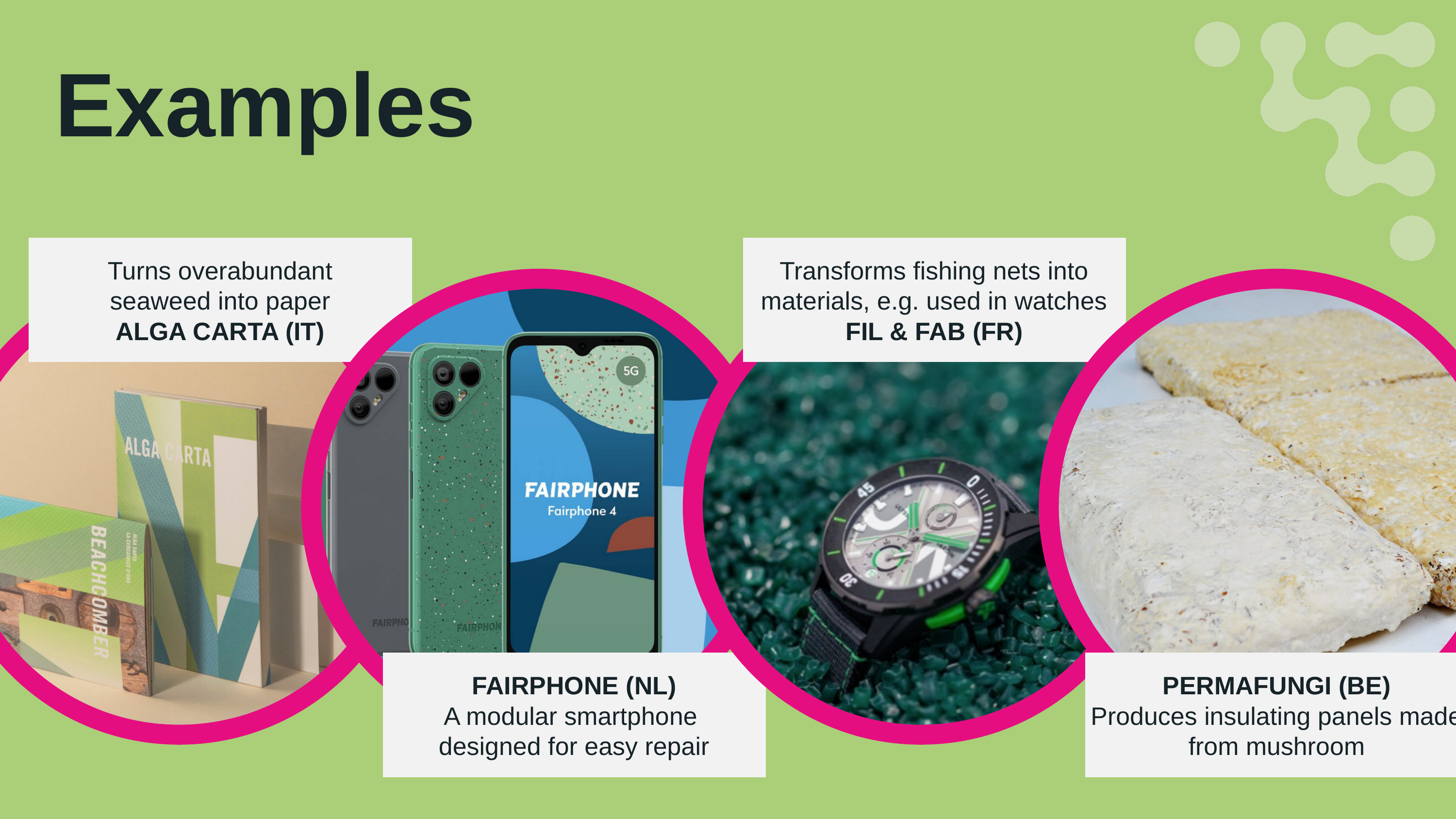

Examples

Turns overabundant
seaweed into paper
ALGA CARTA (IT)

Transforms fishing nets into materials, e.g. used in watches
FIL & FAB (FR)

FAIRPHONE (NL)
A modular smartphone
designed for easy repair

PERMAFUNGI (BE)
Produces insulating panels made from mushroom